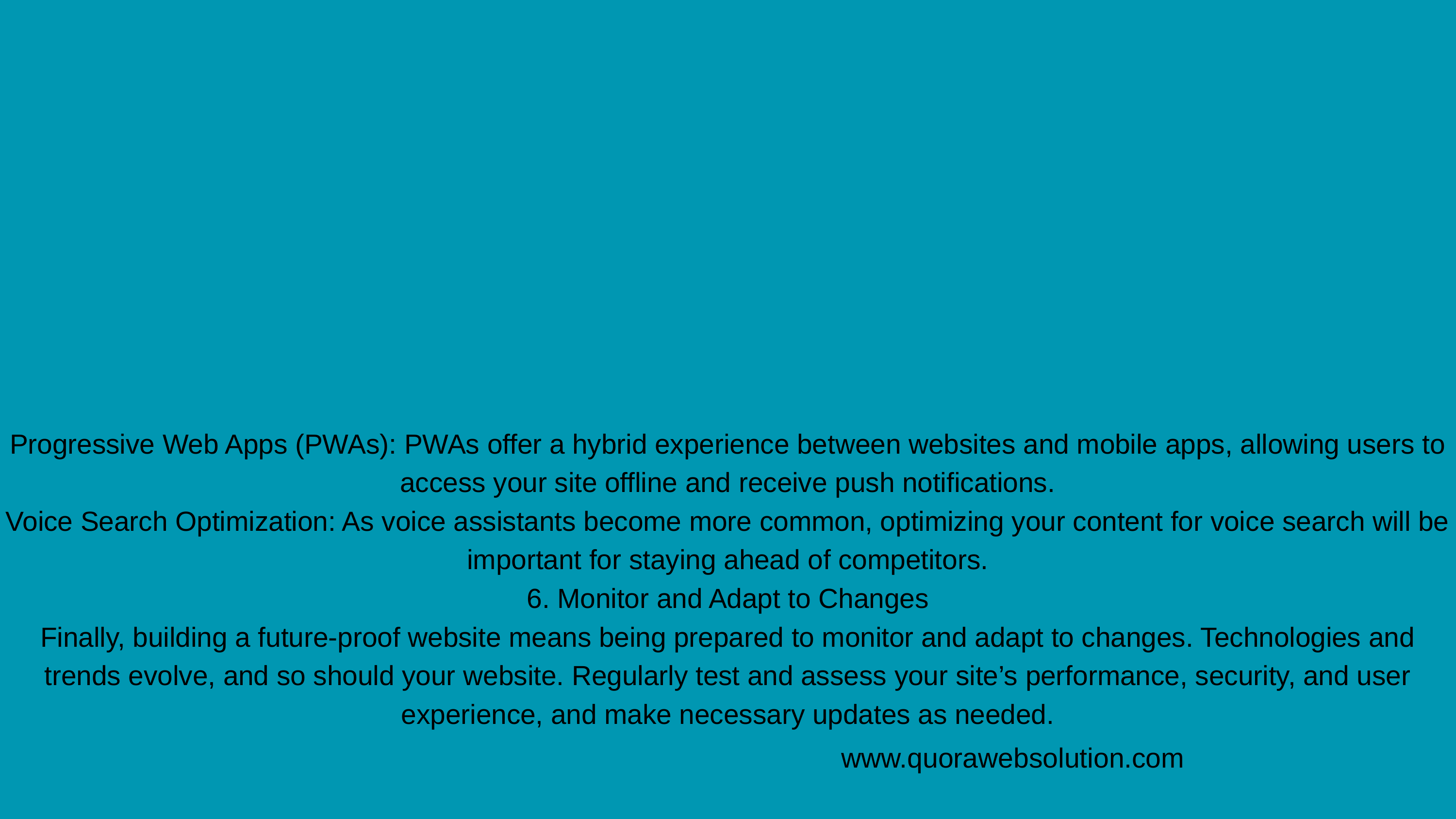

Progressive Web Apps (PWAs): PWAs offer a hybrid experience between websites and mobile apps, allowing users to access your site offline and receive push notifications.
Voice Search Optimization: As voice assistants become more common, optimizing your content for voice search will be important for staying ahead of competitors.
6. Monitor and Adapt to Changes
Finally, building a future-proof website means being prepared to monitor and adapt to changes. Technologies and trends evolve, and so should your website. Regularly test and assess your site’s performance, security, and user experience, and make necessary updates as needed.
www.quorawebsolution.com